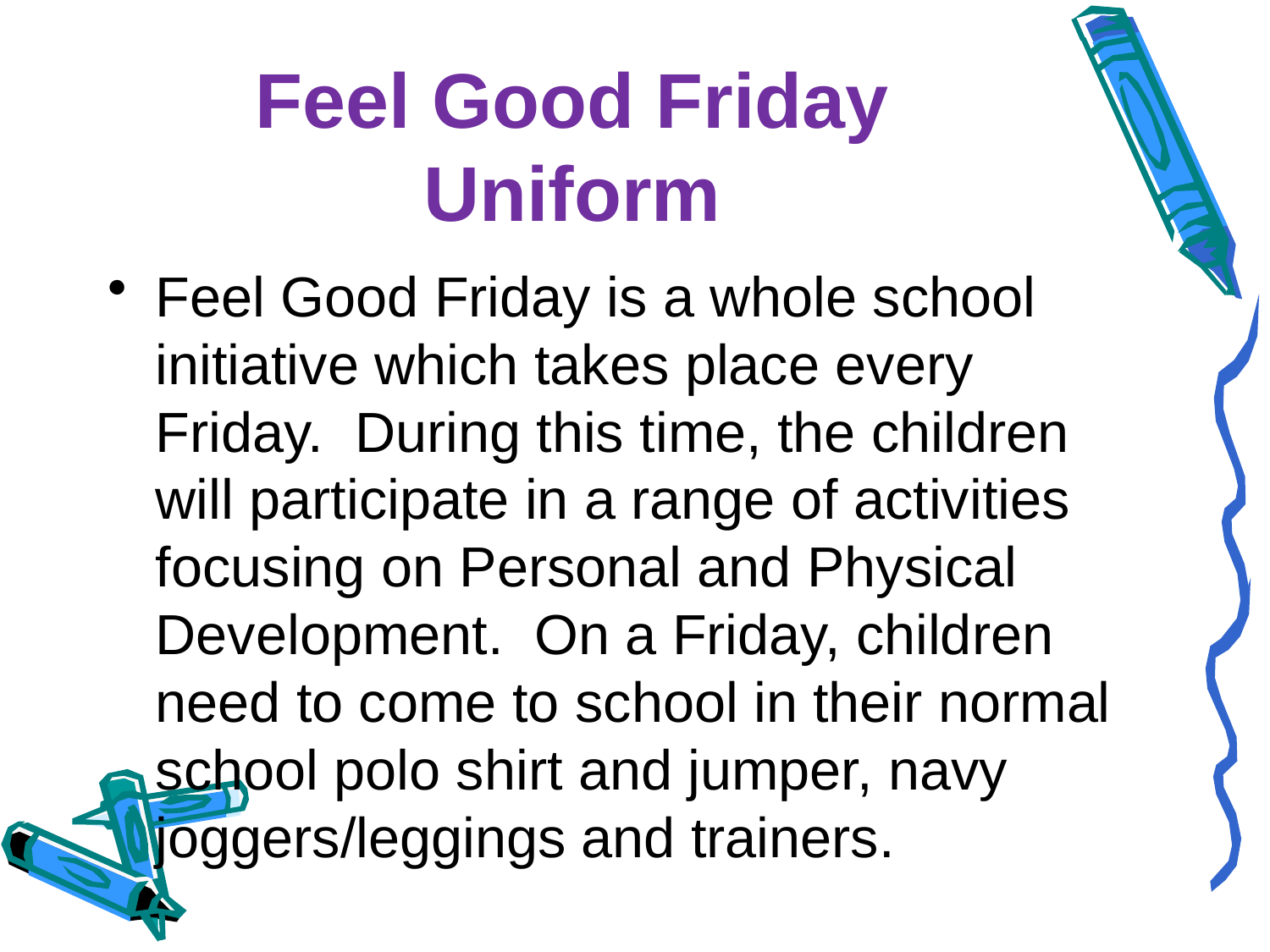

# Feel Good Friday Uniform
Feel Good Friday is a whole school initiative which takes place every Friday.  During this time, the children will participate in a range of activities focusing on Personal and Physical Development.  On a Friday, children need to come to school in their normal school polo shirt and jumper, navy joggers/leggings and trainers.